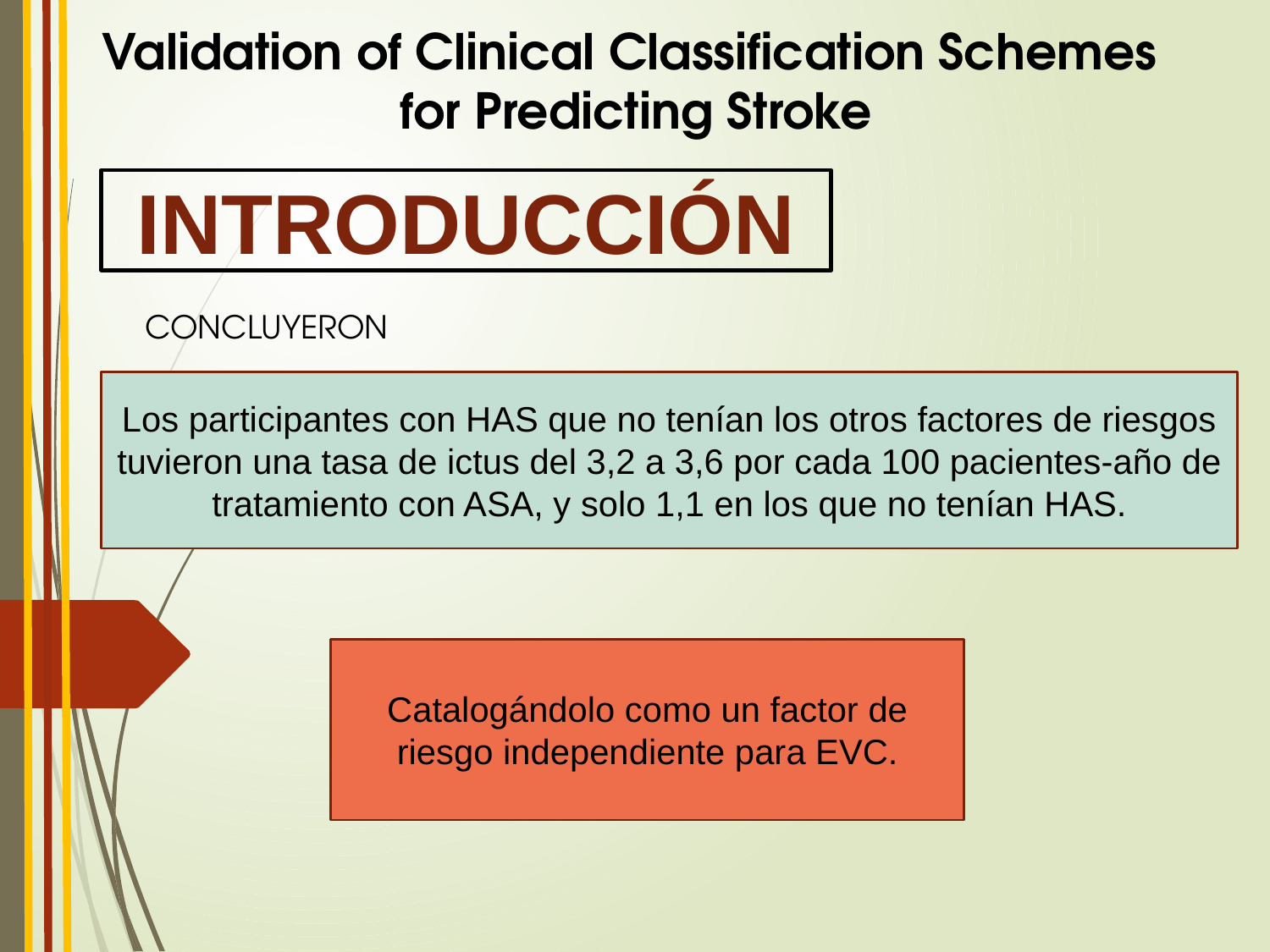

Validation of Clinical Classification Schemes
 for Predicting Stroke
INTRODUCCIÓN
CONCLUYERON
Los participantes con HAS que no tenían los otros factores de riesgos tuvieron una tasa de ictus del 3,2 a 3,6 por cada 100 pacientes-año de tratamiento con ASA, y solo 1,1 en los que no tenían HAS.
Catalogándolo como un factor de riesgo independiente para EVC.